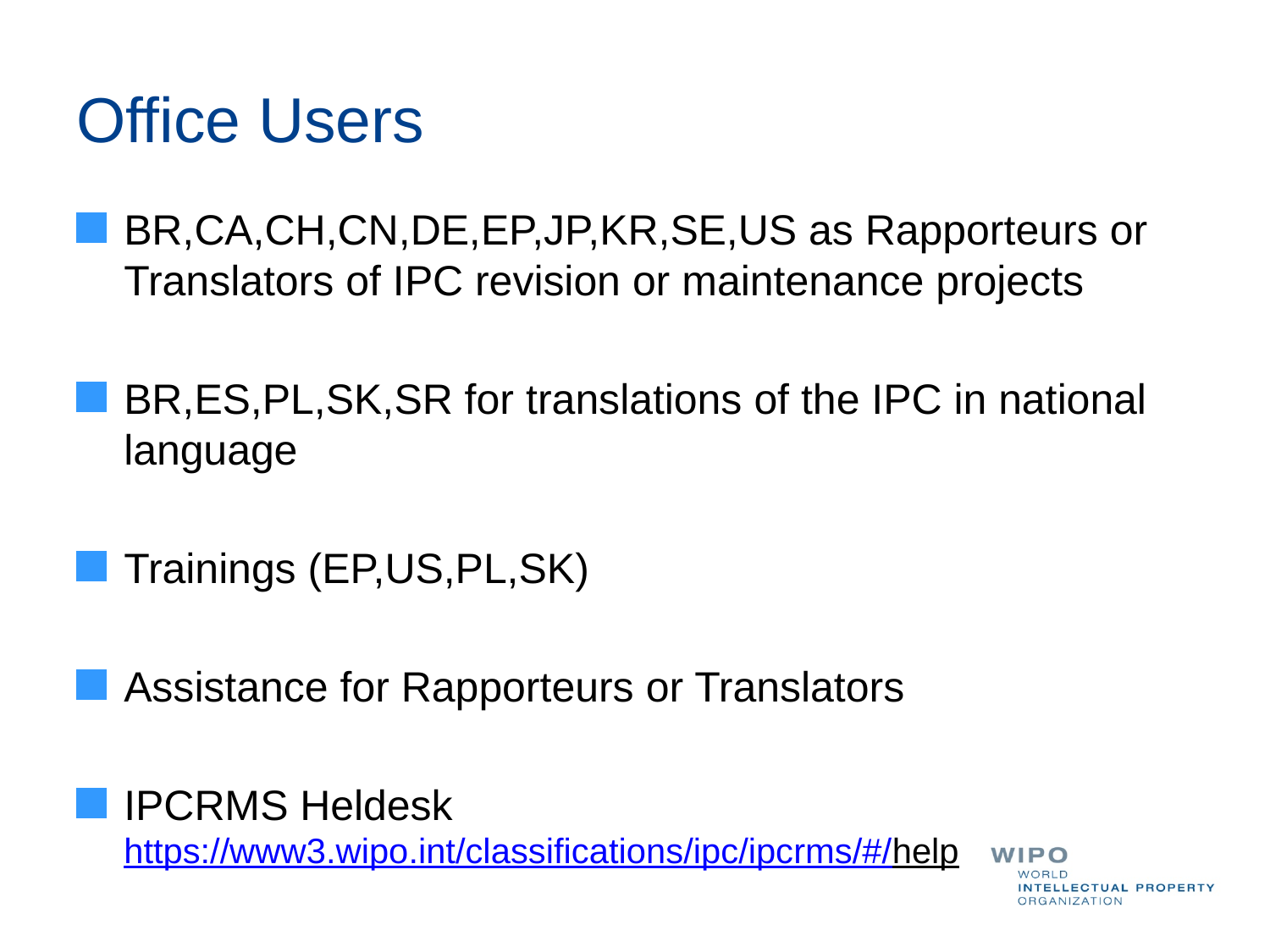

# Office Users
BR,CA,CH,CN,DE,EP,JP,KR,SE,US as Rapporteurs or Translators of IPC revision or maintenance projects

BR,ES,PL,SK,SR for translations of the IPC in national language

Trainings (EP,US,PL,SK)

Assistance for Rapporteurs or Translators

IPCRMS Heldesk
https://www3.wipo.int/classifications/ipc/ipcrms/#/help